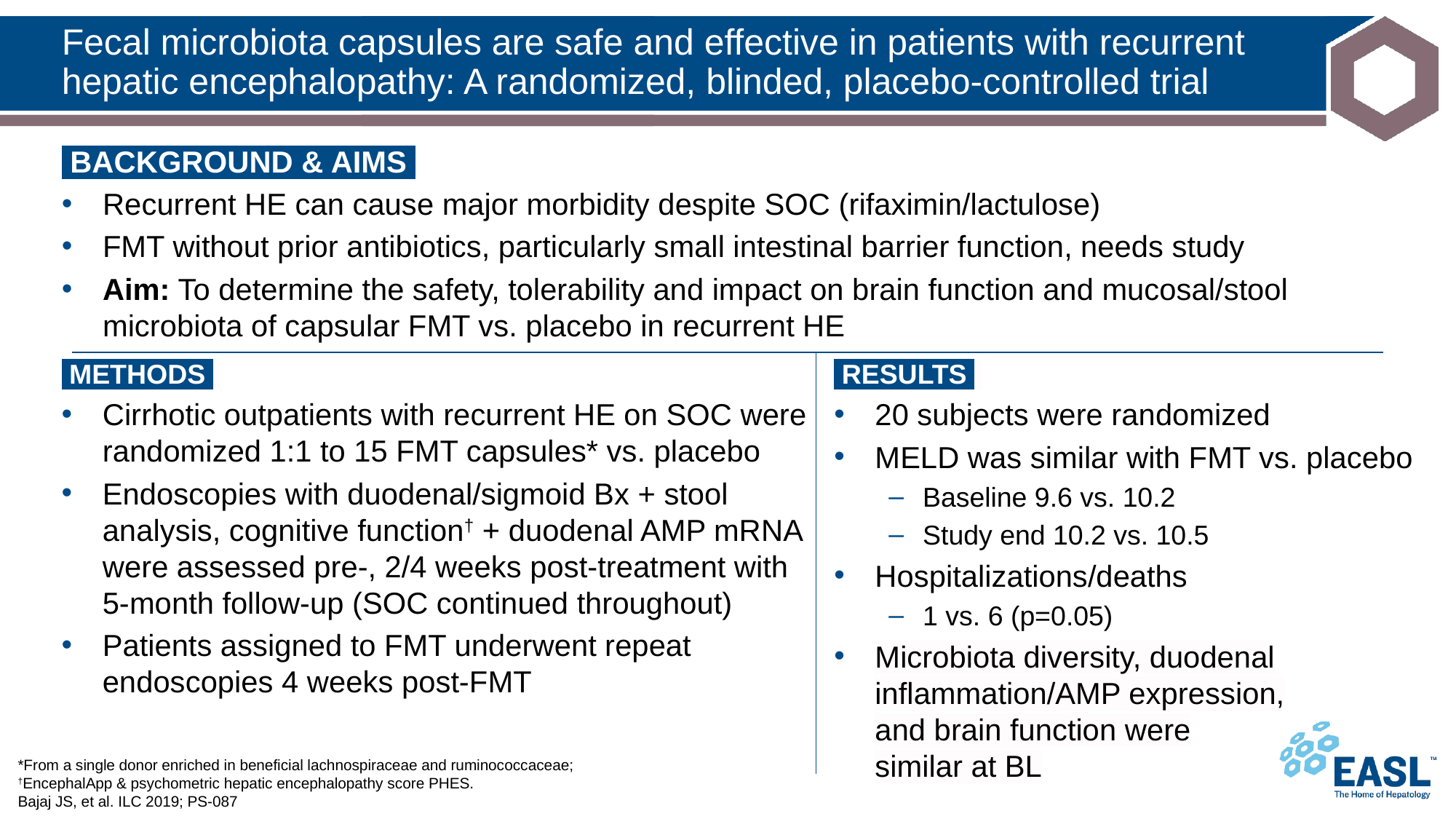

# Fecal microbiota capsules are safe and effective in patients with recurrent hepatic encephalopathy: A randomized, blinded, placebo-controlled trial
 BACKGROUND & AIMS ​
Recurrent HE can cause major morbidity despite SOC (rifaximin/lactulose)
FMT without prior antibiotics, particularly small intestinal barrier function, needs study
Aim: To determine the safety, tolerability and impact on brain function and mucosal/stool microbiota of capsular FMT vs. placebo in recurrent HE
 METHODS ​
Cirrhotic outpatients with recurrent HE on SOC were randomized 1:1 to 15 FMT capsules* vs. placebo
Endoscopies with duodenal/sigmoid Bx + stool analysis, cognitive function† + duodenal AMP mRNA were assessed pre-, 2/4 weeks post-treatment with 5-month follow-up (SOC continued throughout)
Patients assigned to FMT underwent repeat endoscopies 4 weeks post-FMT
 RESULTS ​
20 subjects were randomized
MELD was similar with FMT vs. placebo
Baseline 9.6 vs. 10.2
Study end 10.2 vs. 10.5
Hospitalizations/deaths
1 vs. 6 (p=0.05)
Microbiota diversity, duodenal inflammation/AMP expression,
and brain function were
similar at BL

*From a single donor enriched in beneficial lachnospiraceae and ruminococcaceae;
†EncephalApp & psychometric hepatic encephalopathy score PHES.
Bajaj JS, et al. ILC 2019; PS-087